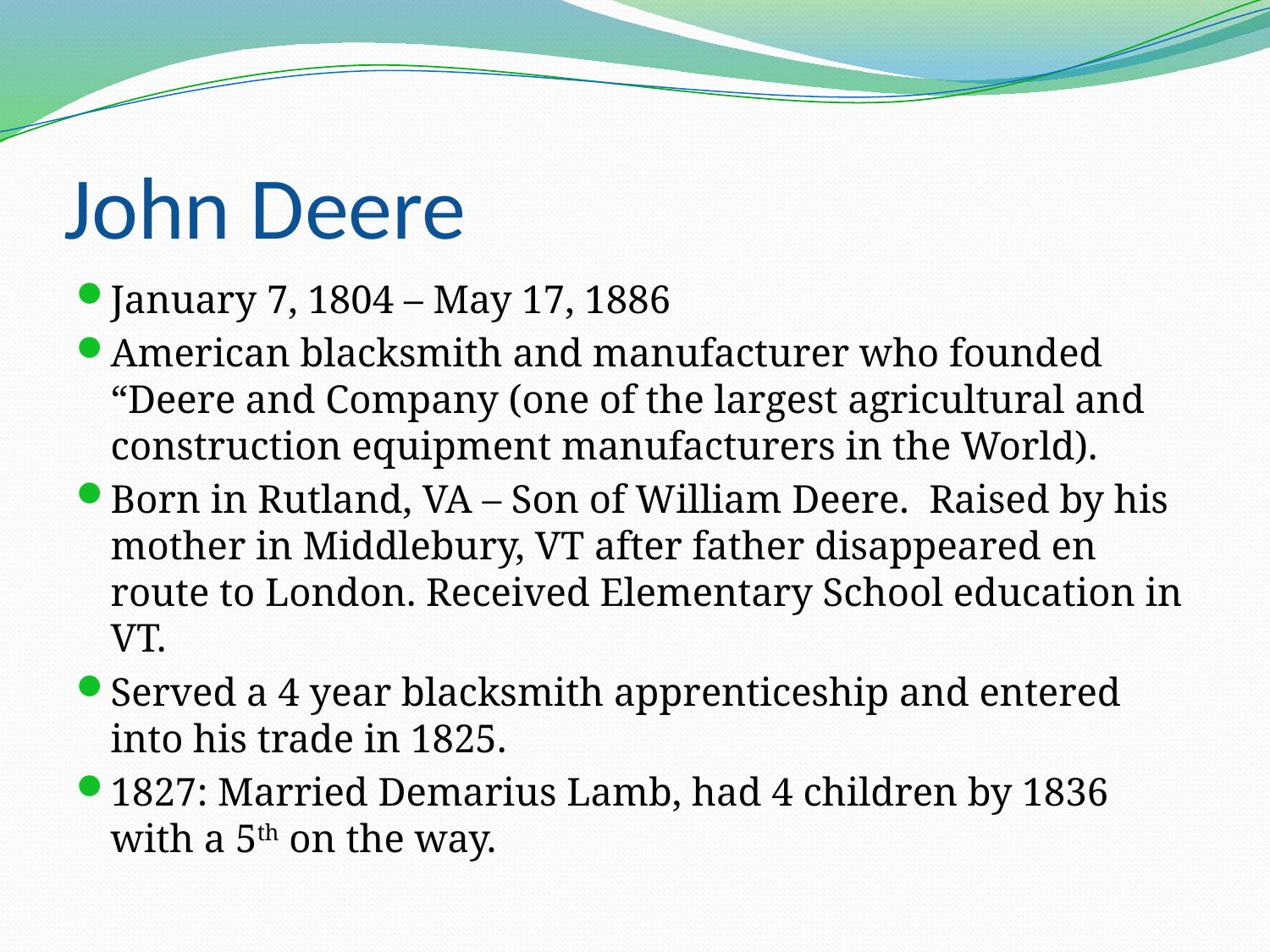

# John Deere
January 7, 1804 – May 17, 1886
American blacksmith and manufacturer who founded “Deere and Company (one of the largest agricultural and construction equipment manufacturers in the World).
Born in Rutland, VA – Son of William Deere.  Raised by his mother in Middlebury, VT after father disappeared en route to London. Received Elementary School education in VT.
Served a 4 year blacksmith apprenticeship and entered into his trade in 1825.
1827: Married Demarius Lamb, had 4 children by 1836 with a 5th on the way.